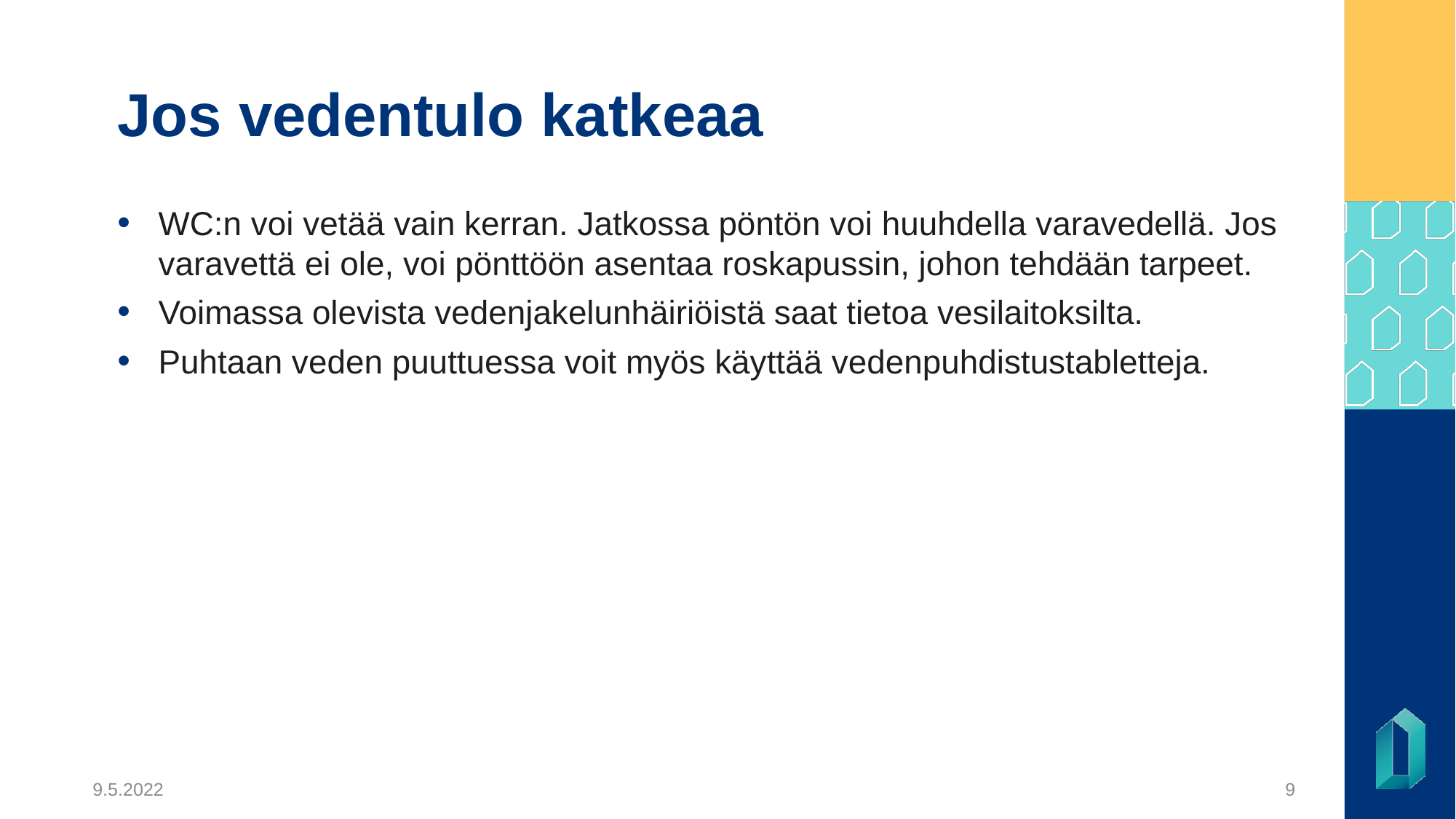

# Jos vedentulo katkeaa

WC:n voi vetää vain kerran. Jatkossa pöntön voi huuhdella varavedellä. Jos varavettä ei ole, voi pönttöön asentaa roskapussin, johon tehdään tarpeet.
Voimassa olevista vedenjakelunhäiriöistä saat tietoa vesilaitoksilta.
Puhtaan veden puuttuessa voit myös käyttää vedenpuhdistustabletteja.
9.5.2022
9